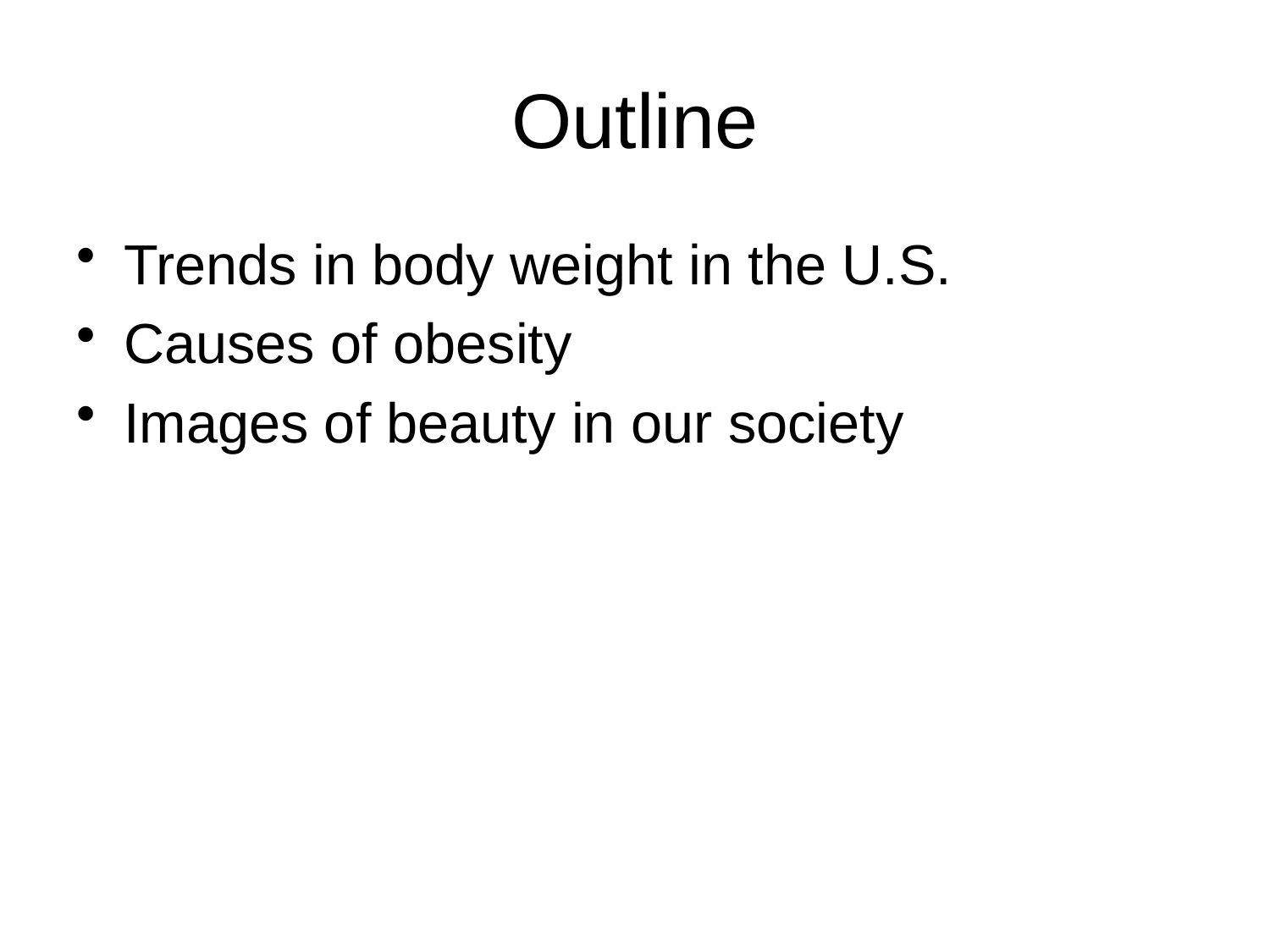

# Outline
Trends in body weight in the U.S.
Causes of obesity
Images of beauty in our society